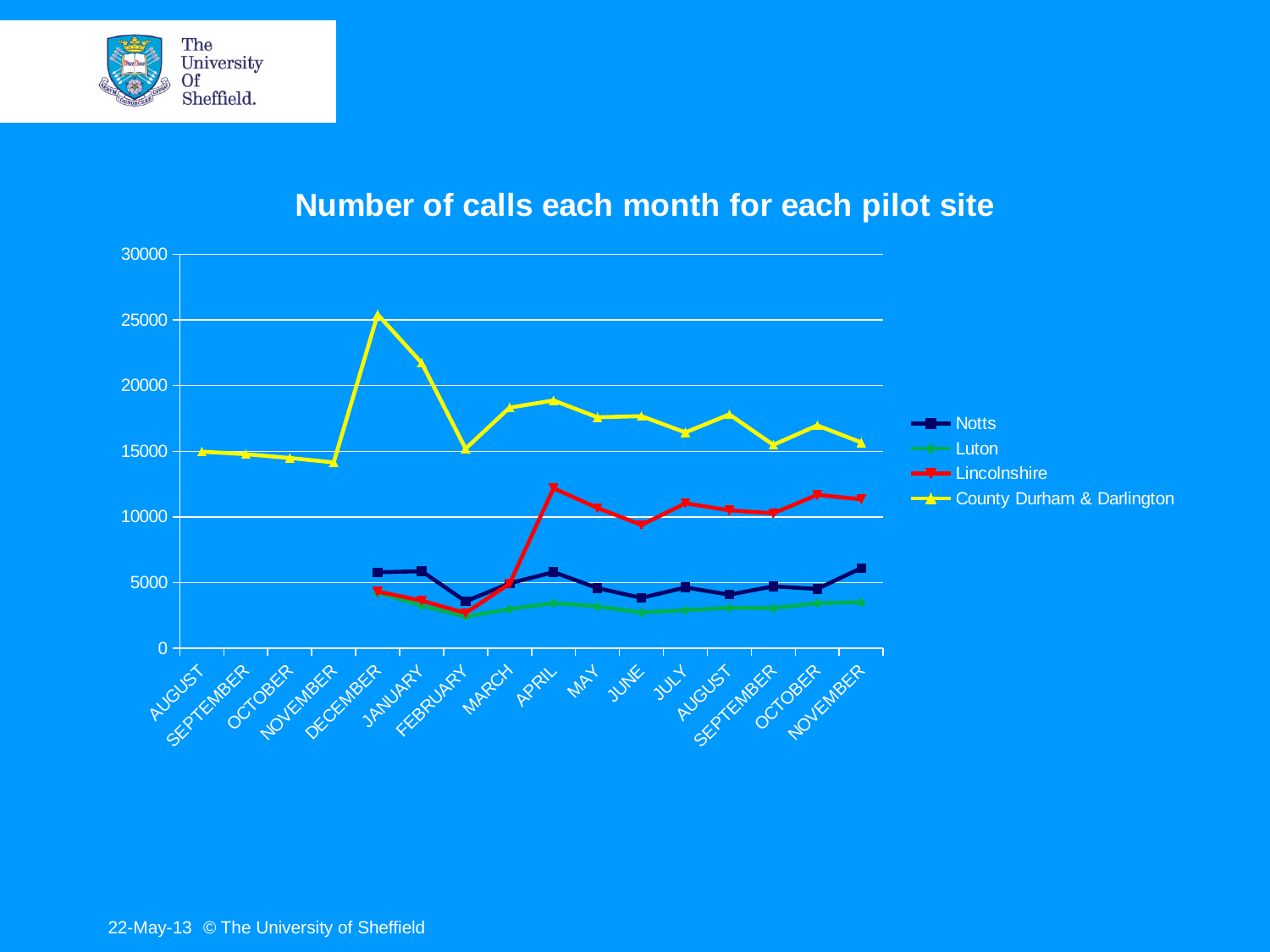

### Chart: Number of calls each month for each pilot site

| Category | County Durham & Darlington |  | Luton | Lincolnshire |
|---|---|---|---|---|
| AUGUST | 14972.0 | None | None | None |
| SEPTEMBER | 14781.0 | None | None | None |
| OCTOBER | 14489.0 | None | None | None |
| NOVEMBER | 14148.0 | None | None | None |
| DECEMBER | 25420.0 | 5782.0 | 4251.0 | 4320.0 |
| JANUARY | 21733.0 | 5865.0 | 3239.0 | 3623.0 |
| FEBRUARY | 15195.0 | 3567.0 | 2410.0 | 2682.0 |
| MARCH | 18322.0 | 4942.0 | 2980.0 | 4909.0 |
| APRIL | 18870.0 | 5797.0 | 3442.0 | 12184.0 |
| MAY | 17588.0 | 4576.0 | 3188.0 | 10678.0 |
| JUNE | 17677.0 | 3835.0 | 2730.0 | 9390.0 |
| JULY | 16438.0 | 4628.0 | 2896.0 | 11038.0 |
| AUGUST | 17806.0 | 4076.0 | 3082.0 | 10499.0 |
| SEPTEMBER | 15488.0 | 4711.0 | 3052.0 | 10272.0 |
| OCTOBER | 16971.0 | 4513.0 | 3432.0 | 11676.0 |
| NOVEMBER | 15676.0 | 6105.0 | 3508.0 | 11340.0 |
22-May-13
© The University of Sheffield